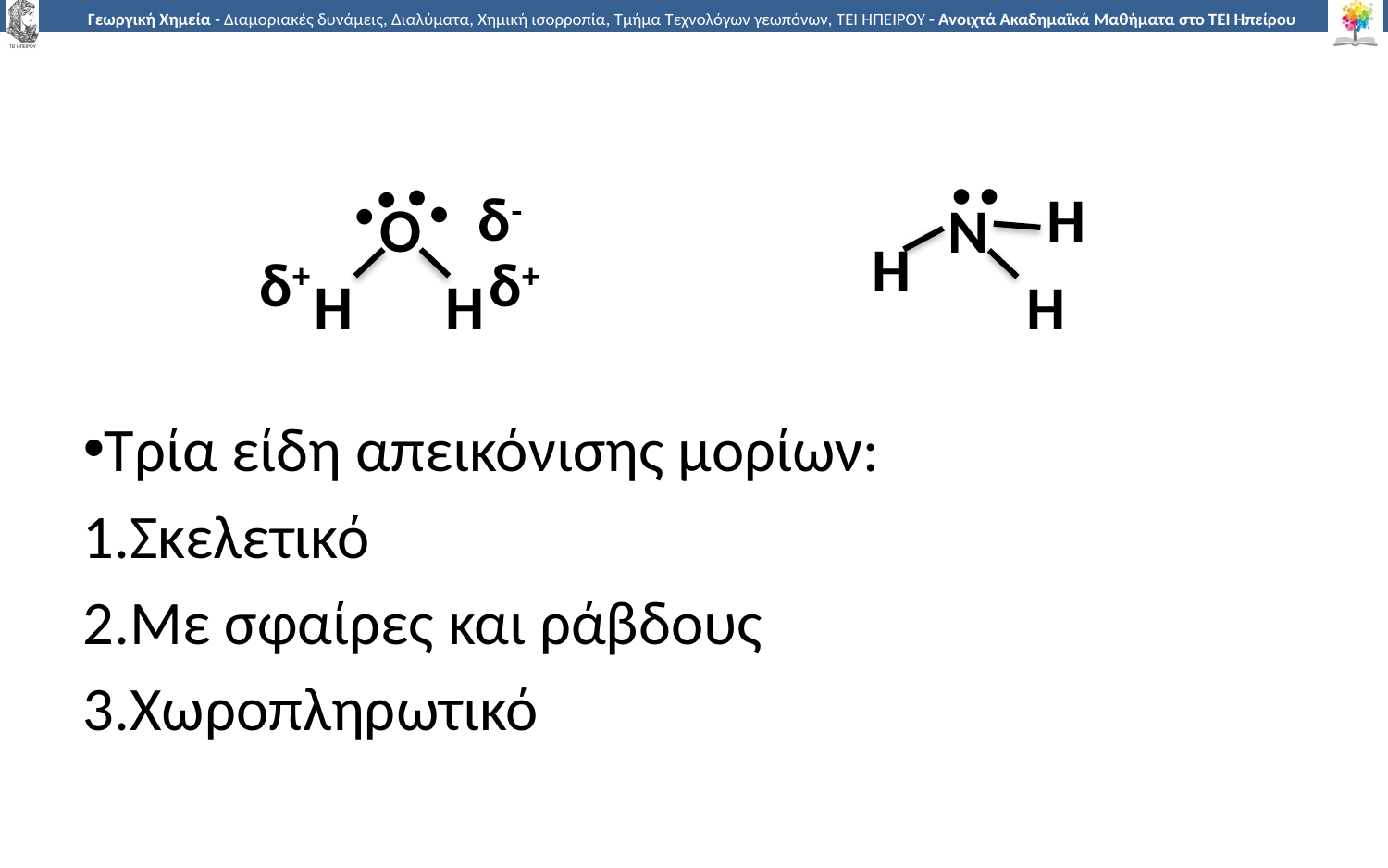

..
..
..
δ-
Η
Ο
Ν
Η
δ+
δ+
Η
Η
Η
Τρία είδη απεικόνισης μορίων:
Σκελετικό
Με σφαίρες και ράβδους
Χωροπληρωτικό